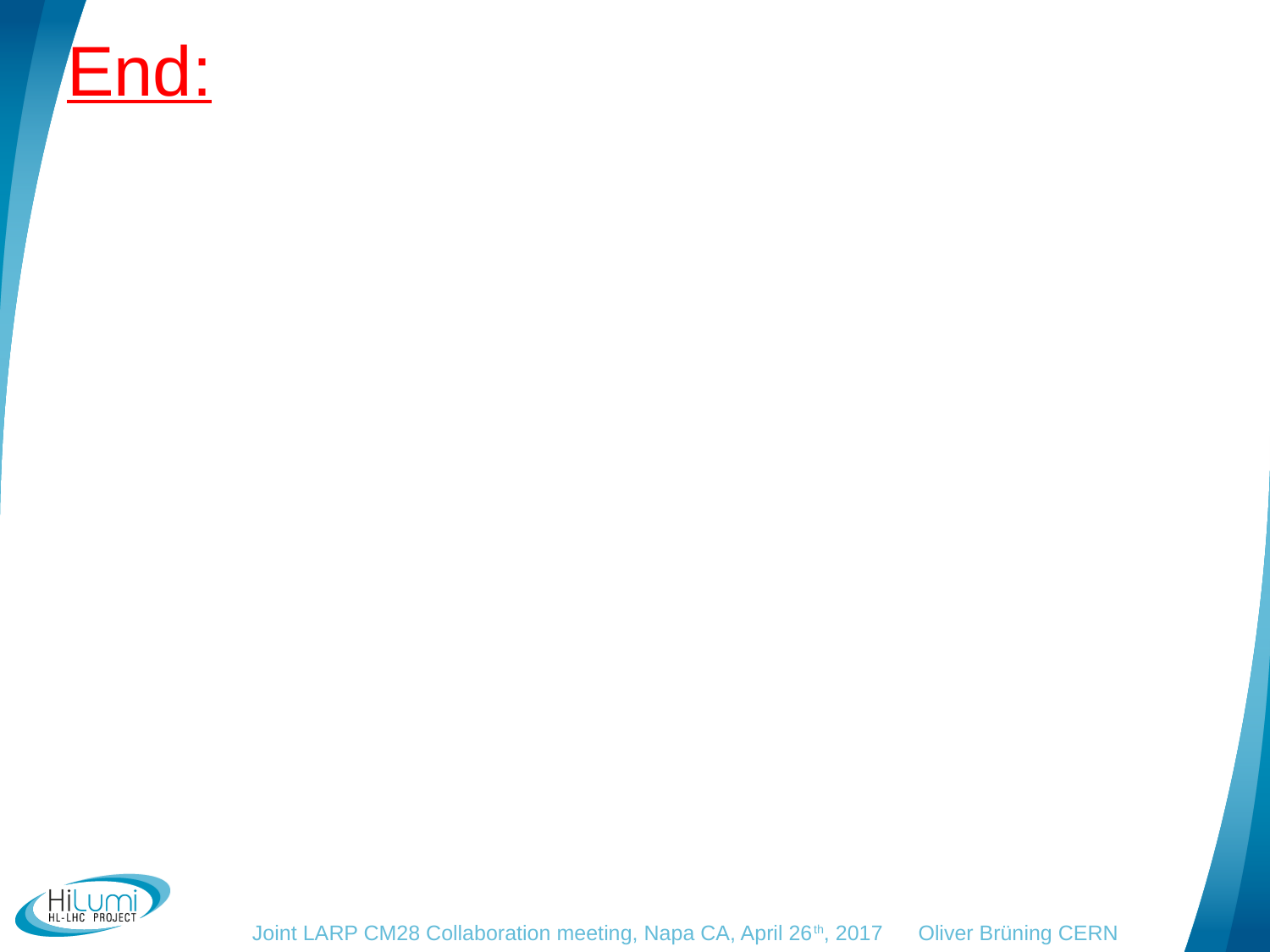

End:
Joint LARP CM28 Collaboration meeting, Napa CA, April 26th, 2017      Oliver Brüning CERN